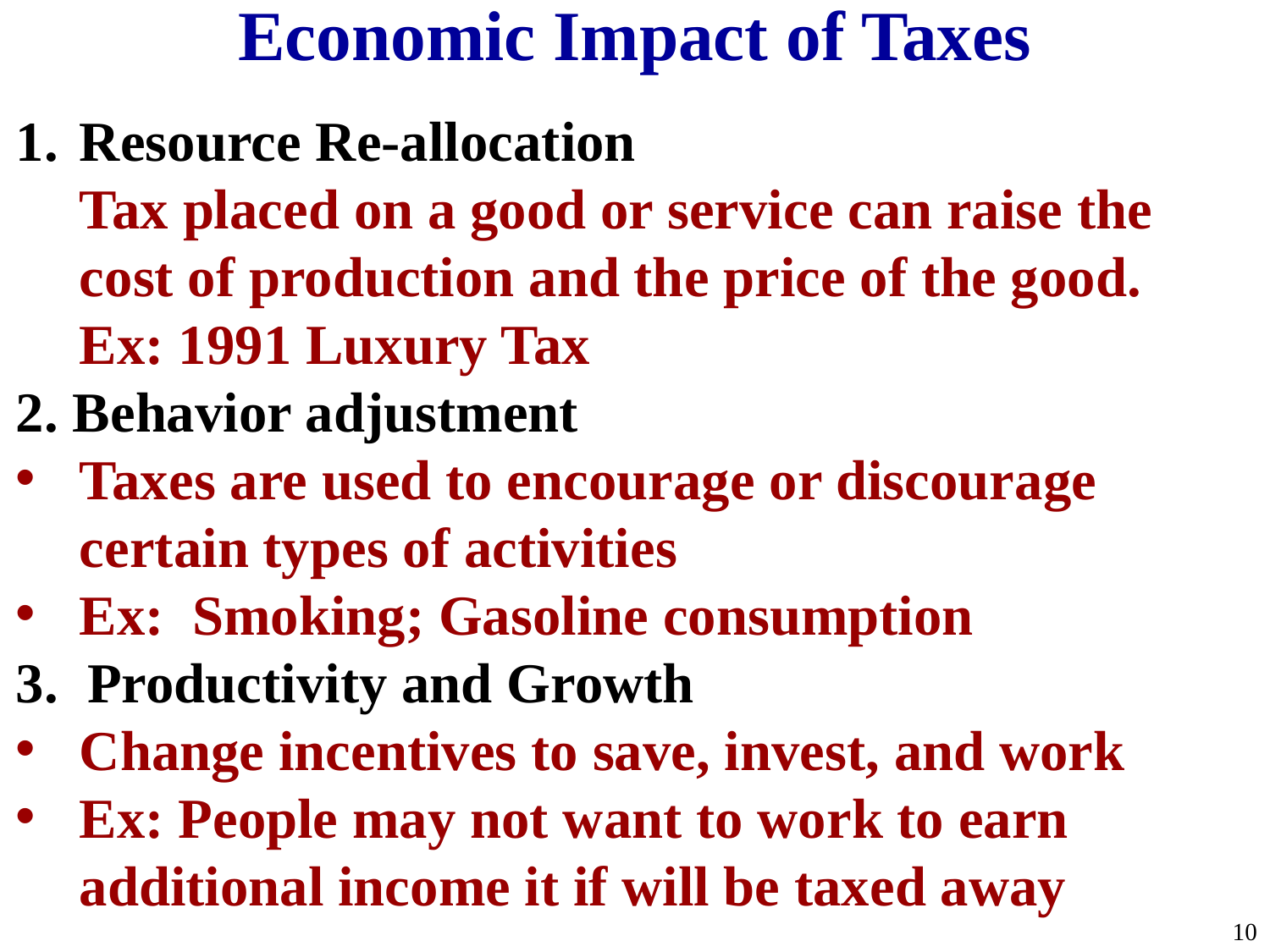

Economic Impact of Taxes

Resource Re-allocation
Tax placed on a good or service can raise the cost of production and the price of the good.
Ex: 1991 Luxury Tax
2. Behavior adjustment
Taxes are used to encourage or discourage certain types of activities
Ex:  Smoking; Gasoline consumption
Productivity and Growth
Change incentives to save, invest, and work
Ex: People may not want to work to earn additional income it if will be taxed away

10